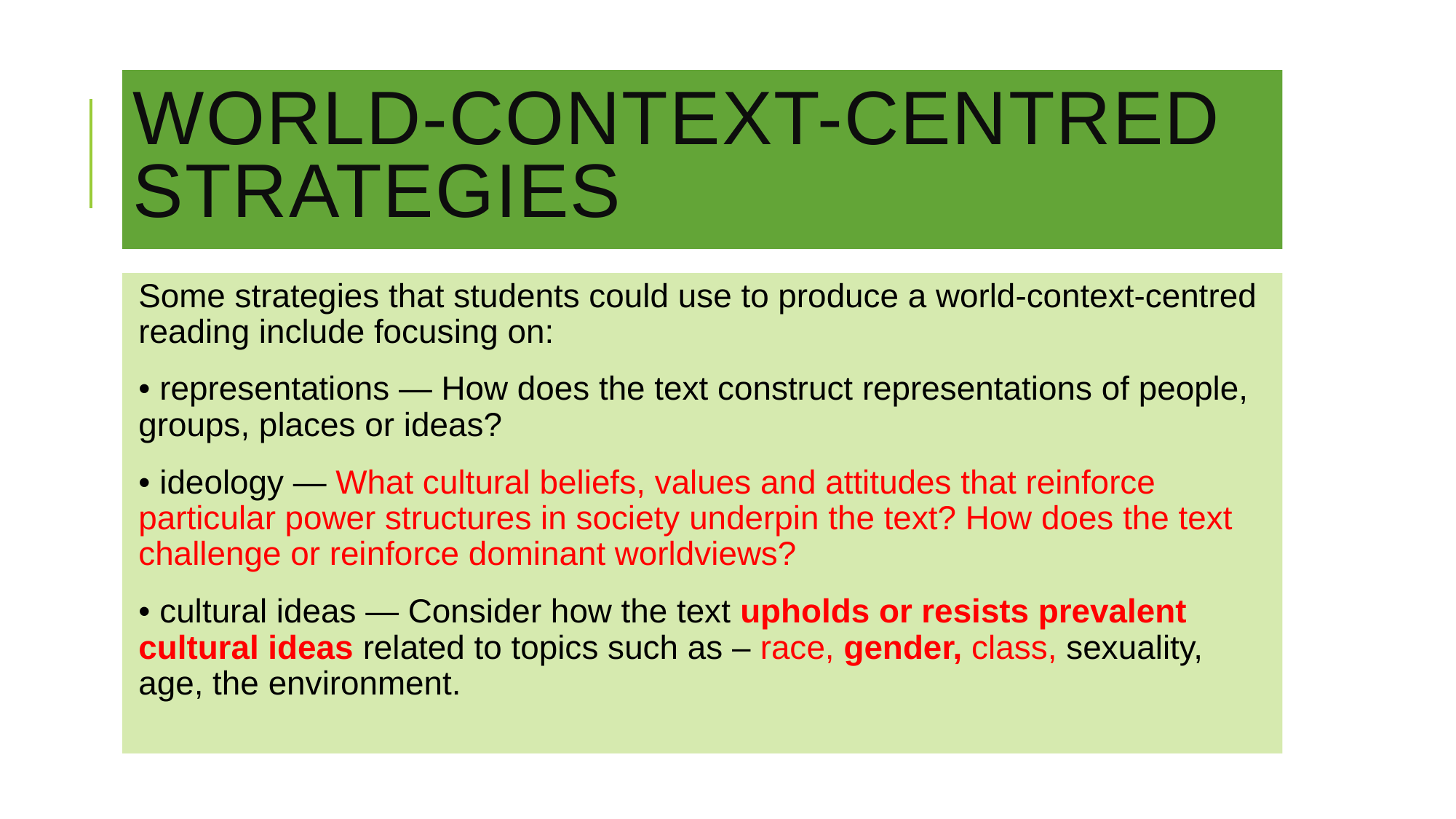

# World-context-centred strategies
Some strategies that students could use to produce a world-context-centred reading include focusing on:
• representations — How does the text construct representations of people, groups, places or ideas?
• ideology — What cultural beliefs, values and attitudes that reinforce particular power structures in society underpin the text? How does the text challenge or reinforce dominant worldviews?
• cultural ideas — Consider how the text upholds or resists prevalent cultural ideas related to topics such as – race, gender, class, sexuality, age, the environment.